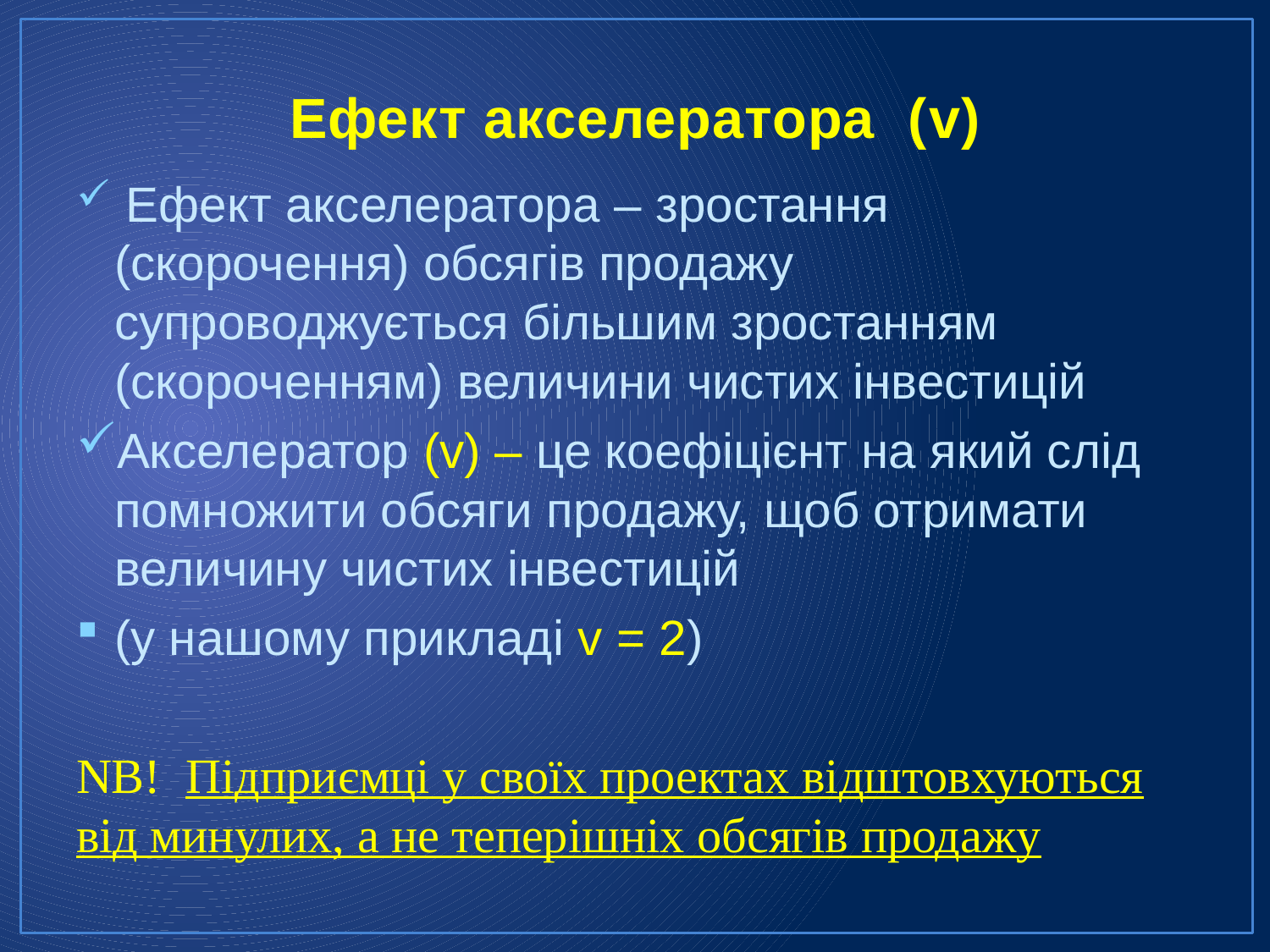

# Ефект акселератора  (v)
 Ефект акселератора – зростання (скорочення) обсягів продажу супроводжується більшим зростанням (скороченням) величини чистих інвестицій
Акселератор (v) – це коефіцієнт на який слід помножити обсяги продажу, щоб отримати величину чистих інвестицій
(у нашому прикладі v = 2)

NB!  Підприємці у своїх проектах відштовхуються від минулих, а не теперішніх обсягів продажу